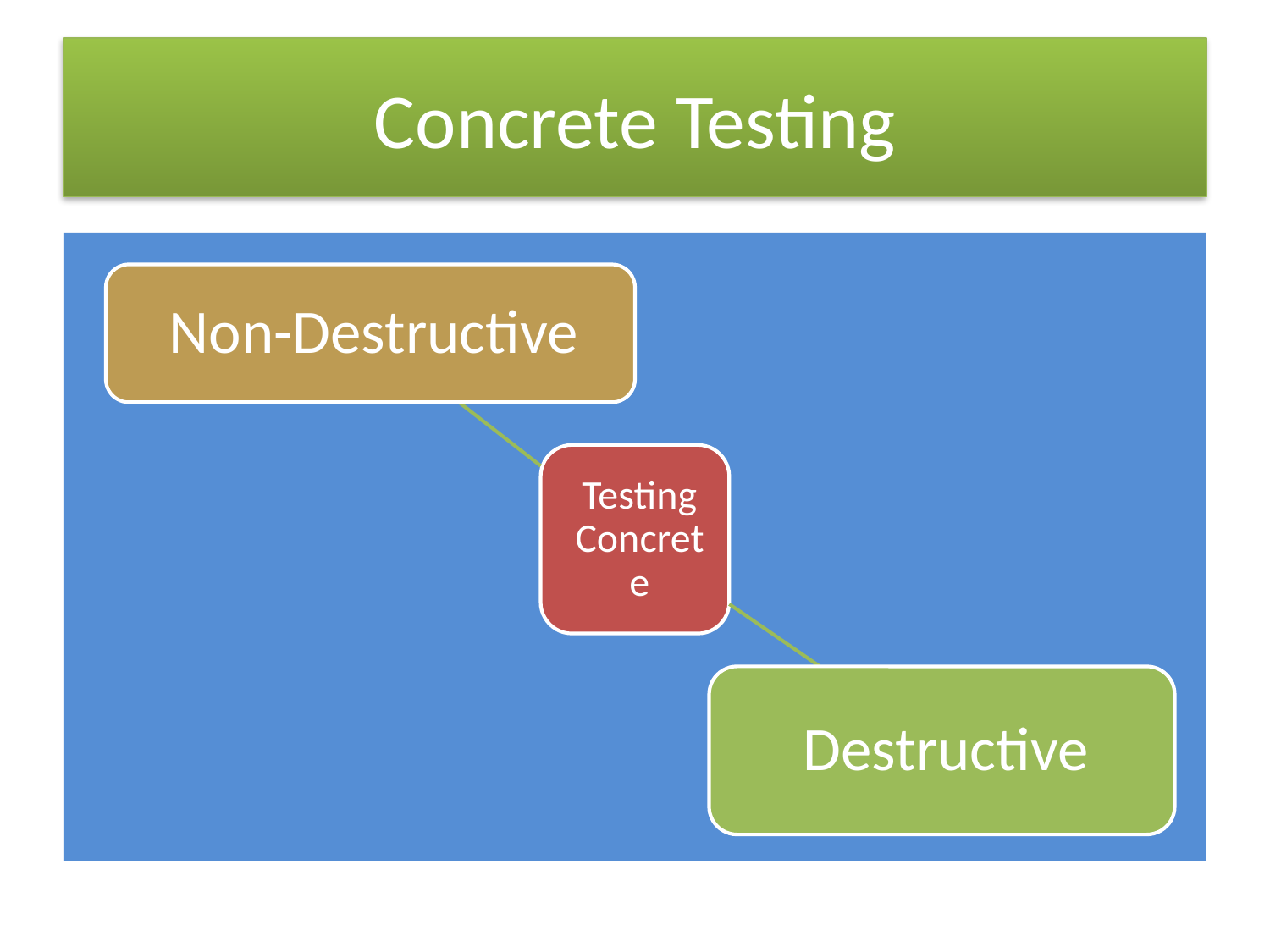

# Concrete Testing
Testing Concrete
Non-Destructive
Destructive